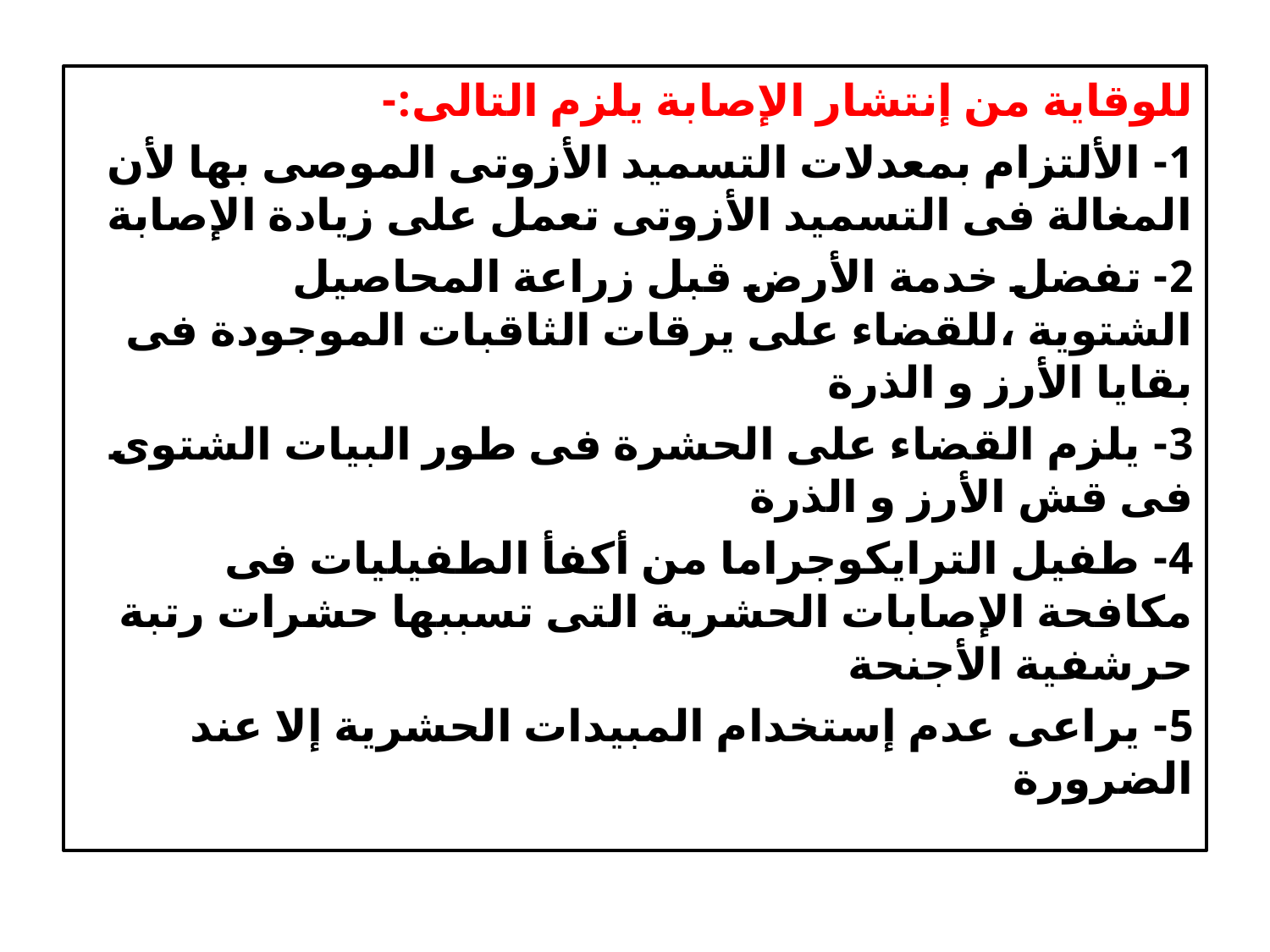

للوقاية من إنتشار الإصابة يلزم التالى:-
1- الألتزام بمعدلات التسميد الأزوتى الموصى بها لأن المغالة فى التسميد الأزوتى تعمل على زيادة الإصابة
2- تفضل خدمة الأرض قبل زراعة المحاصيل الشتوية ،للقضاء على يرقات الثاقبات الموجودة فى بقايا الأرز و الذرة
3- يلزم القضاء على الحشرة فى طور البيات الشتوى فى قش الأرز و الذرة
4- طفيل الترايكوجراما من أكفأ الطفيليات فى مكافحة الإصابات الحشرية التى تسببها حشرات رتبة حرشفية الأجنحة
5- يراعى عدم إستخدام المبيدات الحشرية إلا عند الضرورة